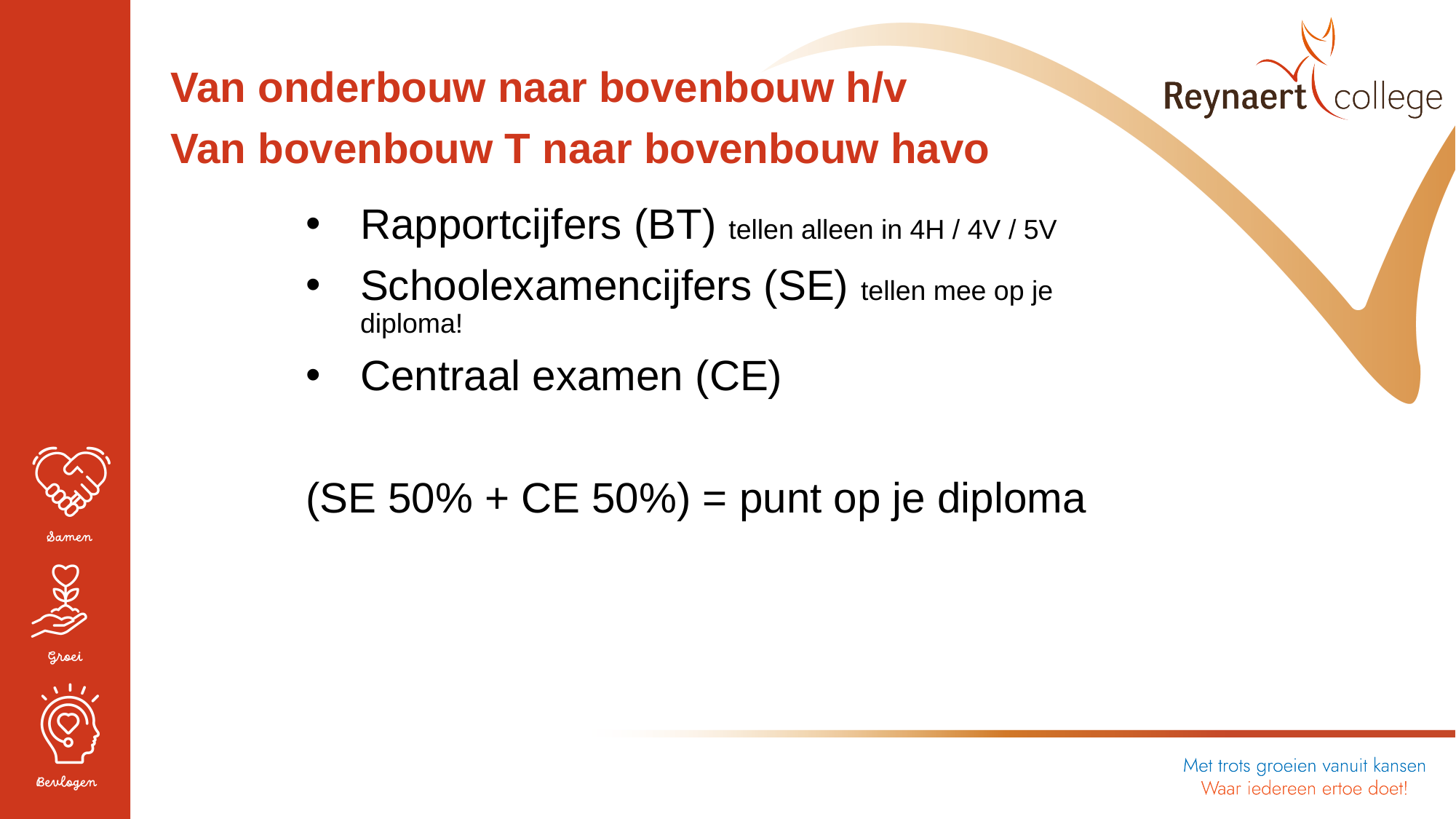

Van onderbouw naar bovenbouw h/v
Van bovenbouw T naar bovenbouw havo

Rapportcijfers (BT) tellen alleen in 4H / 4V / 5V
Schoolexamencijfers (SE) tellen mee op je diploma!
Centraal examen (CE)

(SE 50% + CE 50%) = punt op je diploma